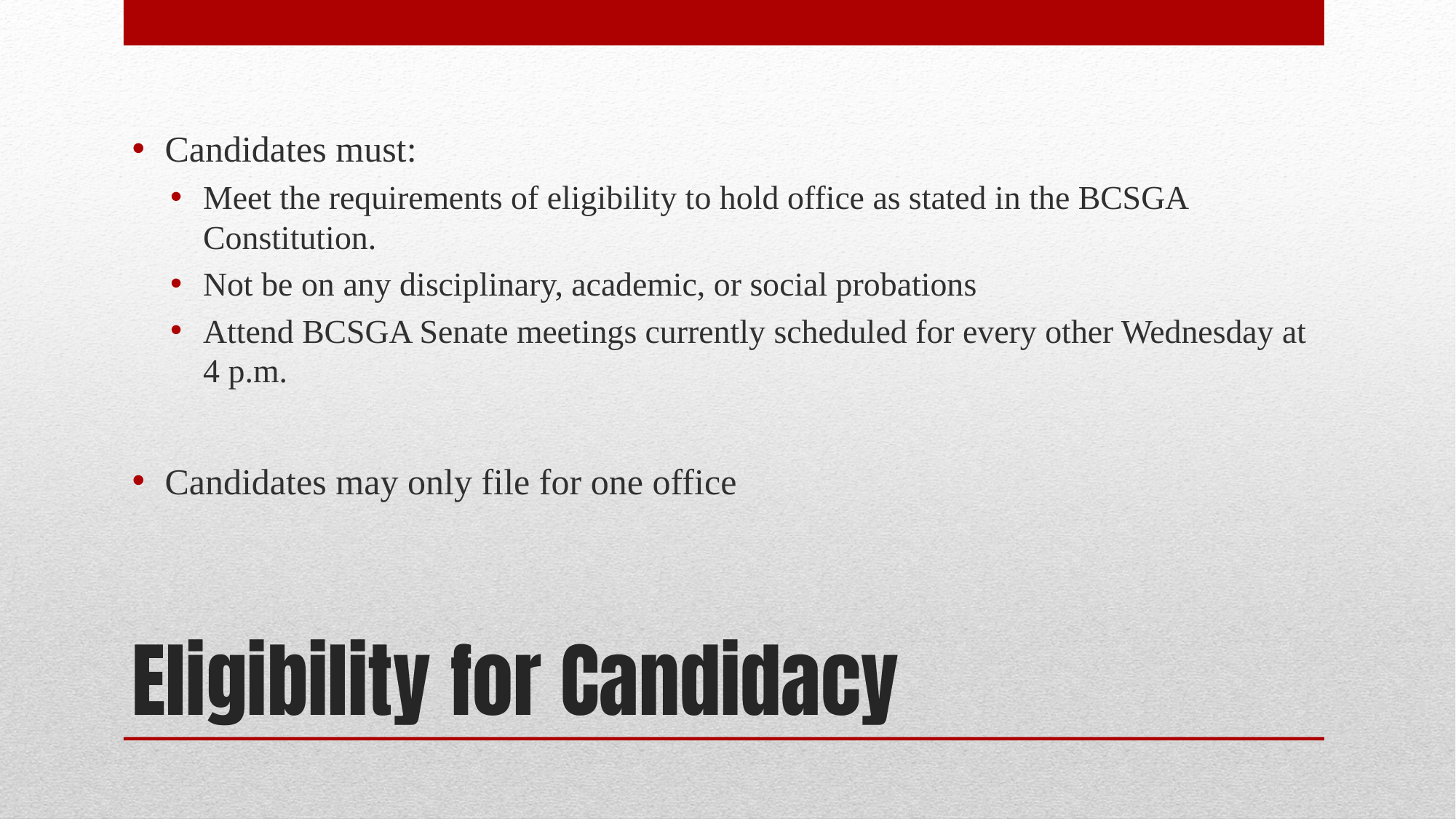

Candidates must:
Meet the requirements of eligibility to hold office as stated in the BCSGA Constitution.
Not be on any disciplinary, academic, or social probations
Attend BCSGA Senate meetings currently scheduled for every other Wednesday at 4 p.m.

Candidates may only file for one office
# Eligibility for Candidacy